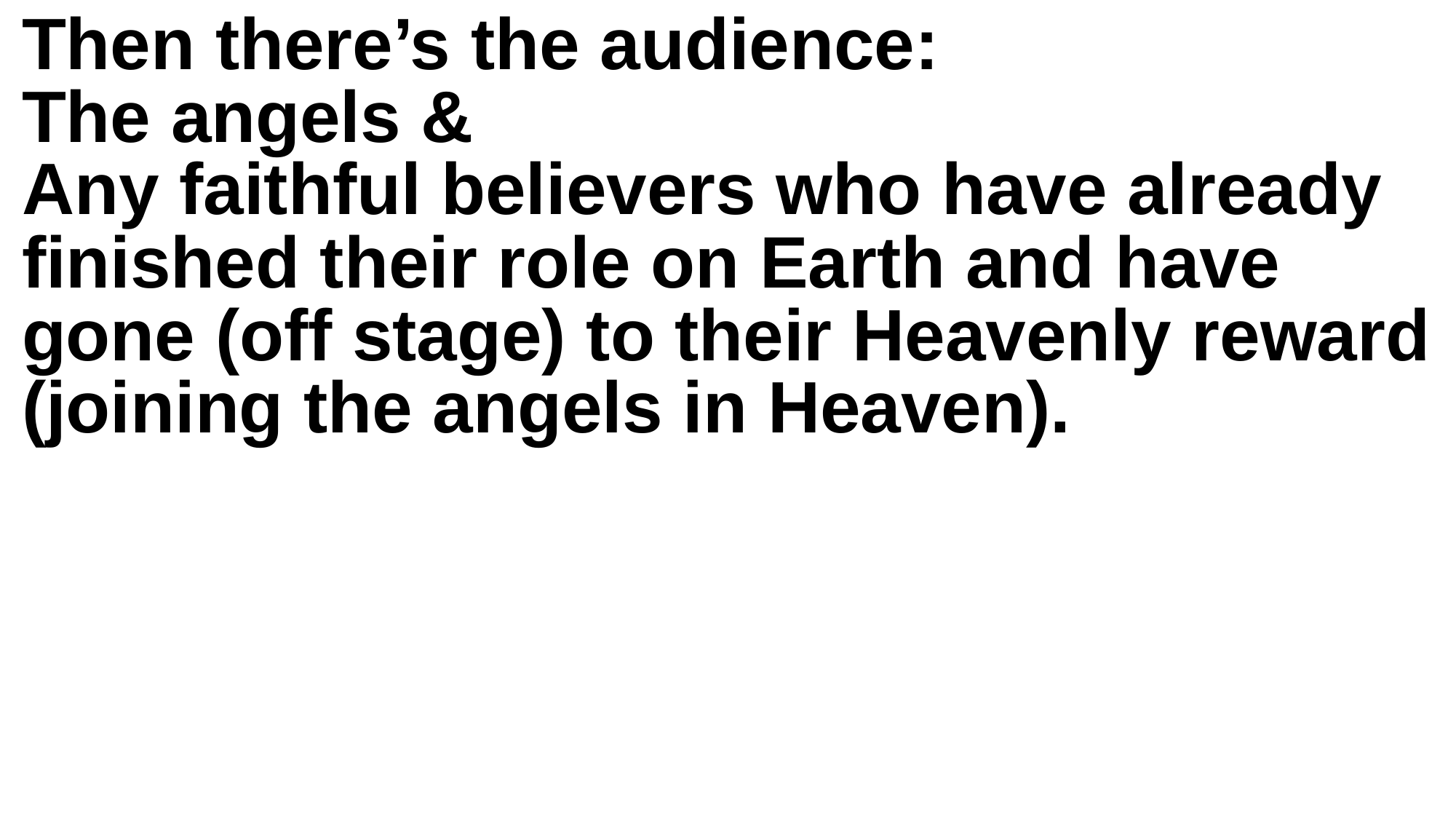

Then there’s the audience:
The angels &
Any faithful believers who have already finished their role on Earth and have gone (off stage) to their Heavenly reward (joining the angels in Heaven).